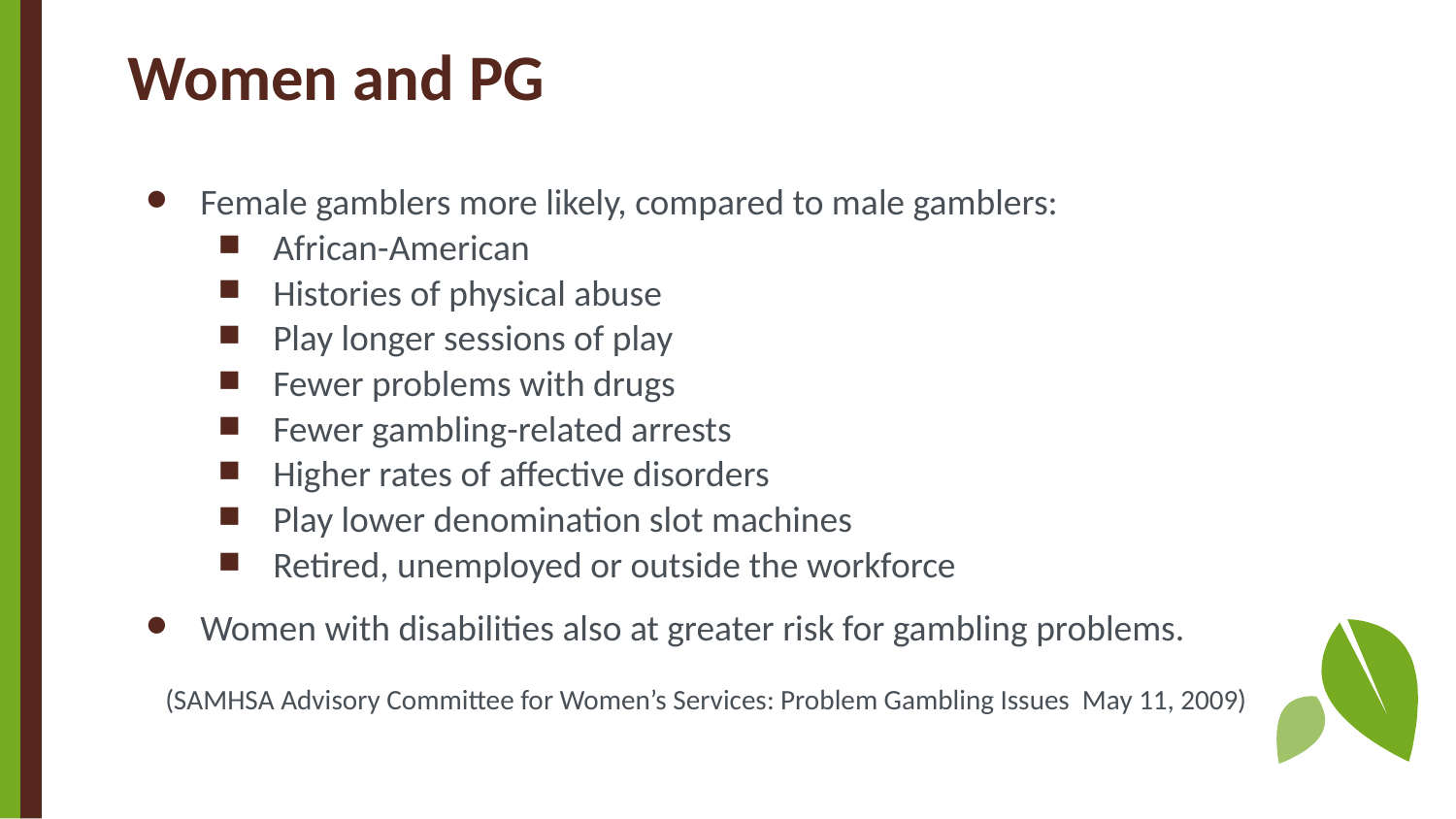

# Women and PG

Female gamblers more likely, compared to male gamblers:
African-American
Histories of physical abuse
Play longer sessions of play
Fewer problems with drugs
Fewer gambling-related arrests
Higher rates of affective disorders
Play lower denomination slot machines
Retired, unemployed or outside the workforce
Women with disabilities also at greater risk for gambling problems.
(SAMHSA Advisory Committee for Women’s Services: Problem Gambling Issues  May 11, 2009)